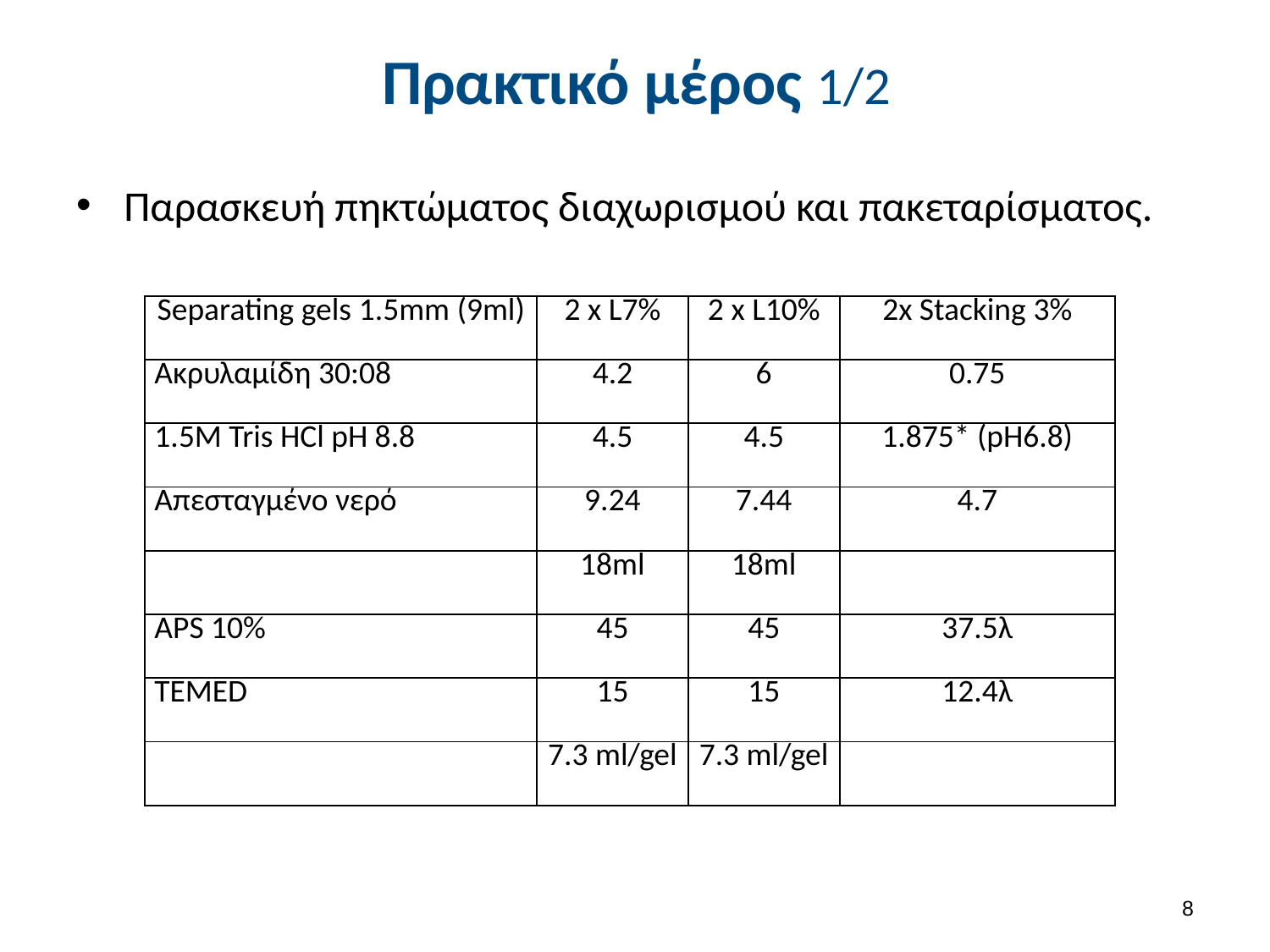

# Πρακτικό μέρος 1/2
Παρασκευή πηκτώματος διαχωρισμού και πακεταρίσματος.
| Separating gels 1.5mm (9ml) | 2 x L7% | 2 x L10% | 2x Stacking 3% |
| --- | --- | --- | --- |
| Ακρυλαμίδη 30:08 | 4.2 | 6 | 0.75 |
| 1.5M Tris HCl pH 8.8 | 4.5 | 4.5 | 1.875\* (pH6.8) |
| Απεσταγμένο νερό | 9.24 | 7.44 | 4.7 |
|  | 18ml | 18ml |  |
| APS 10% | 45 | 45 | 37.5λ |
| TEMED | 15 | 15 | 12.4λ |
|  | 7.3 ml/gel | 7.3 ml/gel |  |
8